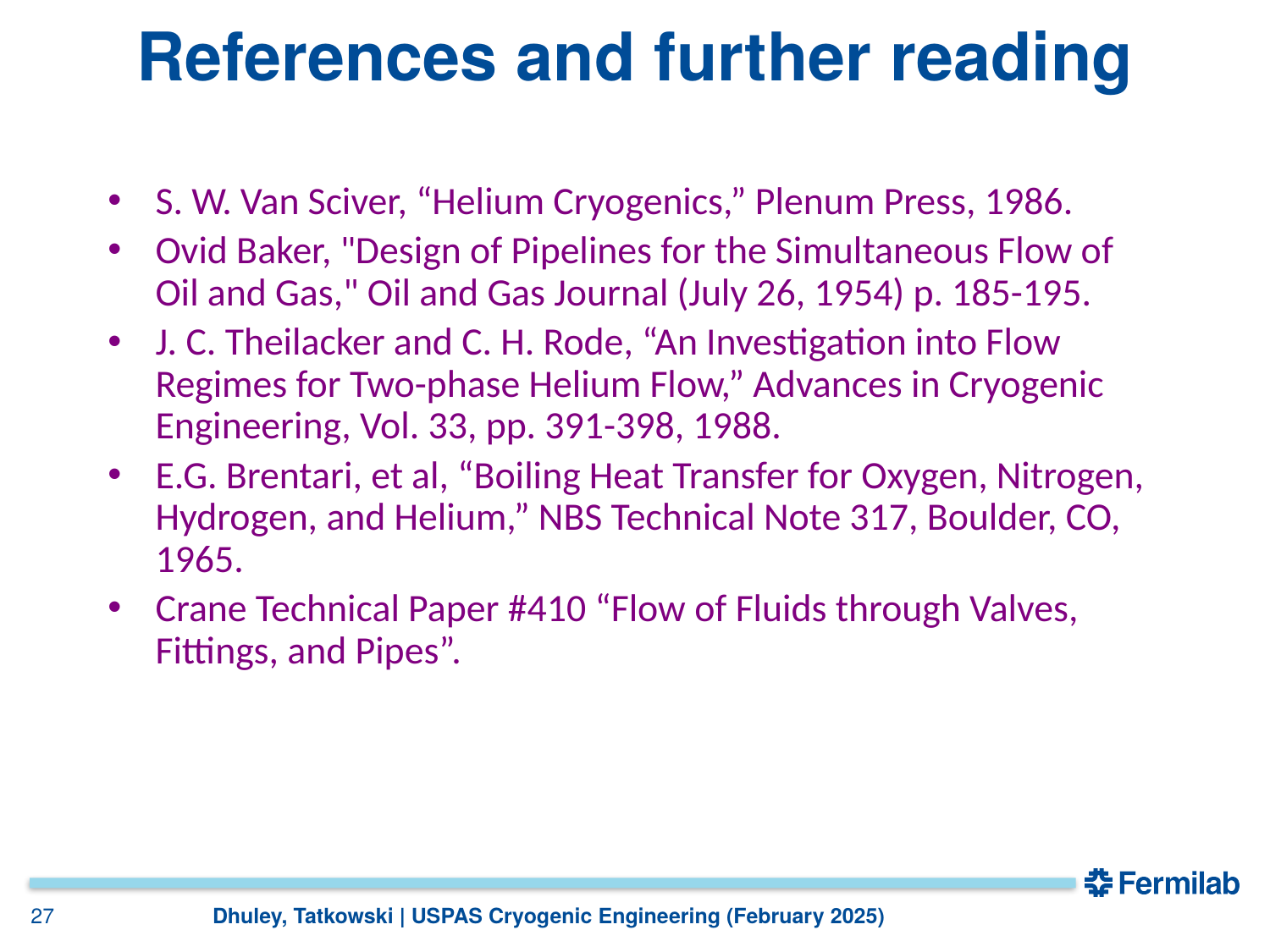

# References and further reading
S. W. Van Sciver, “Helium Cryogenics,” Plenum Press, 1986.
Ovid Baker, "Design of Pipelines for the Simultaneous Flow of Oil and Gas," Oil and Gas Journal (July 26, 1954) p. 185-195.
J. C. Theilacker and C. H. Rode, “An Investigation into Flow Regimes for Two-phase Helium Flow,” Advances in Cryogenic Engineering, Vol. 33, pp. 391-398, 1988.
E.G. Brentari, et al, “Boiling Heat Transfer for Oxygen, Nitrogen, Hydrogen, and Helium,” NBS Technical Note 317, Boulder, CO, 1965.
Crane Technical Paper #410 “Flow of Fluids through Valves, Fittings, and Pipes”.
27
Dhuley, Tatkowski | USPAS Cryogenic Engineering (February 2025)